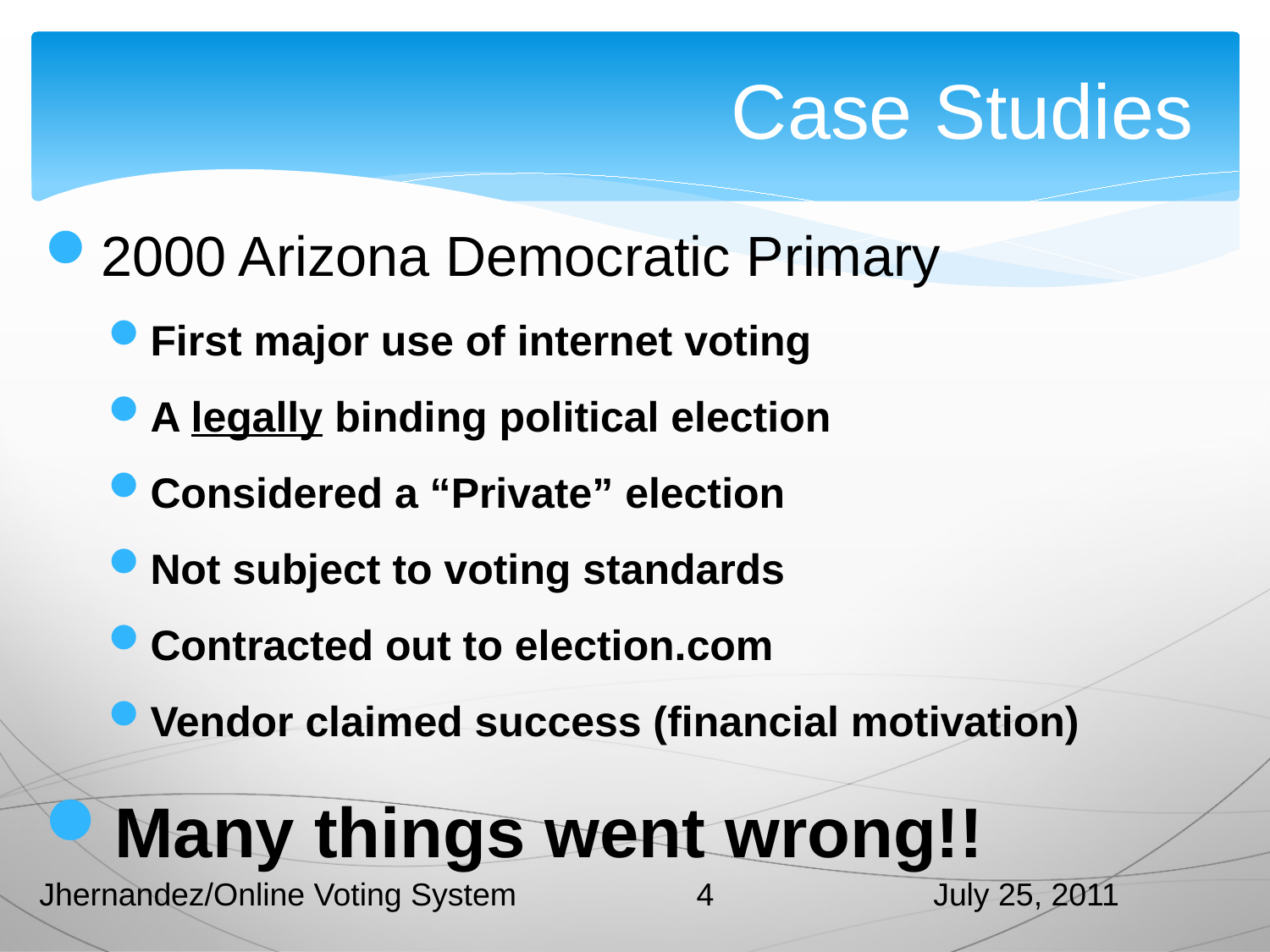

# Case Studies
2000 Arizona Democratic Primary
First major use of internet voting
A legally binding political election
Considered a “Private” election
Not subject to voting standards
Contracted out to election.com
Vendor claimed success (financial motivation)
Many things went wrong!!

4
Jhernandez/Online Voting System
July 25, 2011